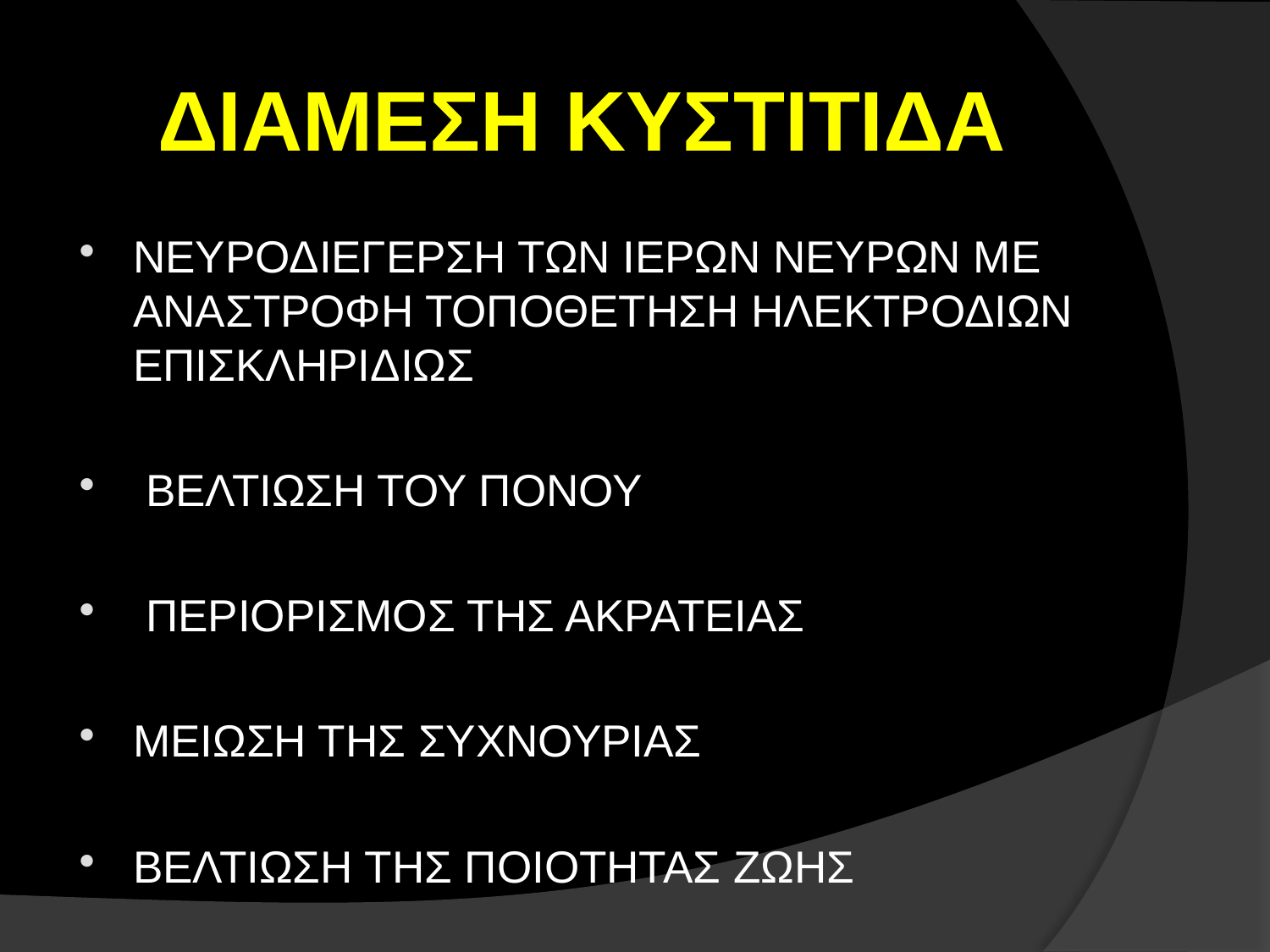

# ΔΙΑΜΕΣΗ ΚΥΣΤΙΤΙΔΑ
ΝΕΥΡΟΔΙΕΓΕΡΣΗ ΤΩΝ ΙΕΡΩΝ ΝΕΥΡΩΝ ΜΕ ΑΝΑΣΤΡΟΦΗ ΤΟΠΟΘΕΤΗΣΗ ΗΛΕΚΤΡΟΔΙΩΝ ΕΠΙΣΚΛΗΡΙΔΙΩΣ

 ΒΕΛΤΙΩΣΗ ΤΟΥ ΠΟΝΟΥ

 ΠΕΡΙΟΡΙΣΜΟΣ ΤΗΣ ΑΚΡΑΤΕΙΑΣ

ΜΕΙΩΣΗ ΤΗΣ ΣΥΧΝΟΥΡΙΑΣ

ΒΕΛΤΙΩΣΗ ΤΗΣ ΠΟΙΟΤΗΤΑΣ ΖΩΗΣ